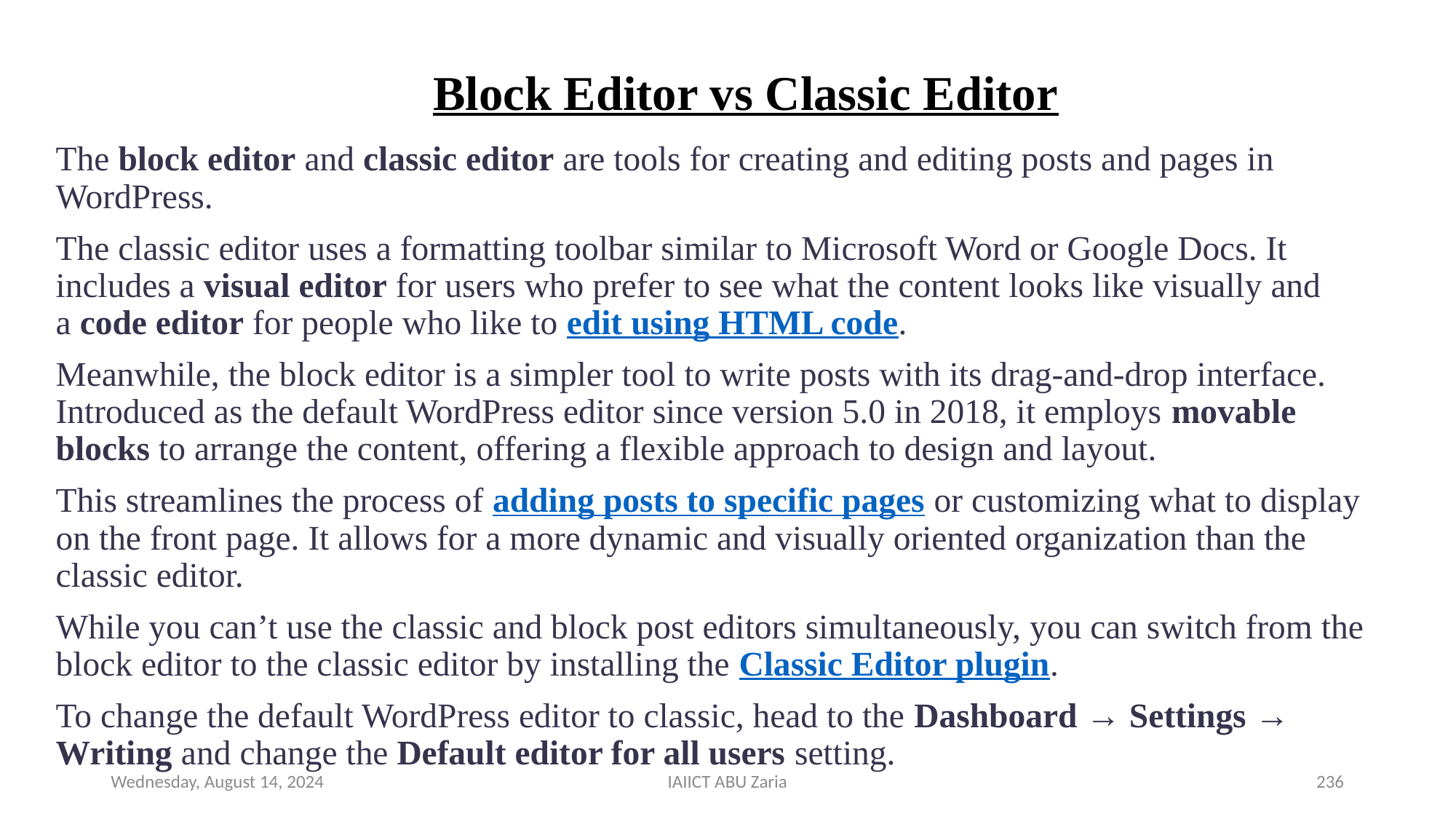

# Block Editor vs Classic Editor
The block editor and classic editor are tools for creating and editing posts and pages in WordPress.
The classic editor uses a formatting toolbar similar to Microsoft Word or Google Docs. It includes a visual editor for users who prefer to see what the content looks like visually and a code editor for people who like to edit using HTML code.
Meanwhile, the block editor is a simpler tool to write posts with its drag-and-drop interface. Introduced as the default WordPress editor since version 5.0 in 2018, it employs movable blocks to arrange the content, offering a flexible approach to design and layout.
This streamlines the process of adding posts to specific pages or customizing what to display on the front page. It allows for a more dynamic and visually oriented organization than the classic editor.
While you can’t use the classic and block post editors simultaneously, you can switch from the block editor to the classic editor by installing the Classic Editor plugin.
To change the default WordPress editor to classic, head to the Dashboard → Settings → Writing and change the Default editor for all users setting.

Wednesday, August 14, 2024
IAIICT ABU Zaria
236